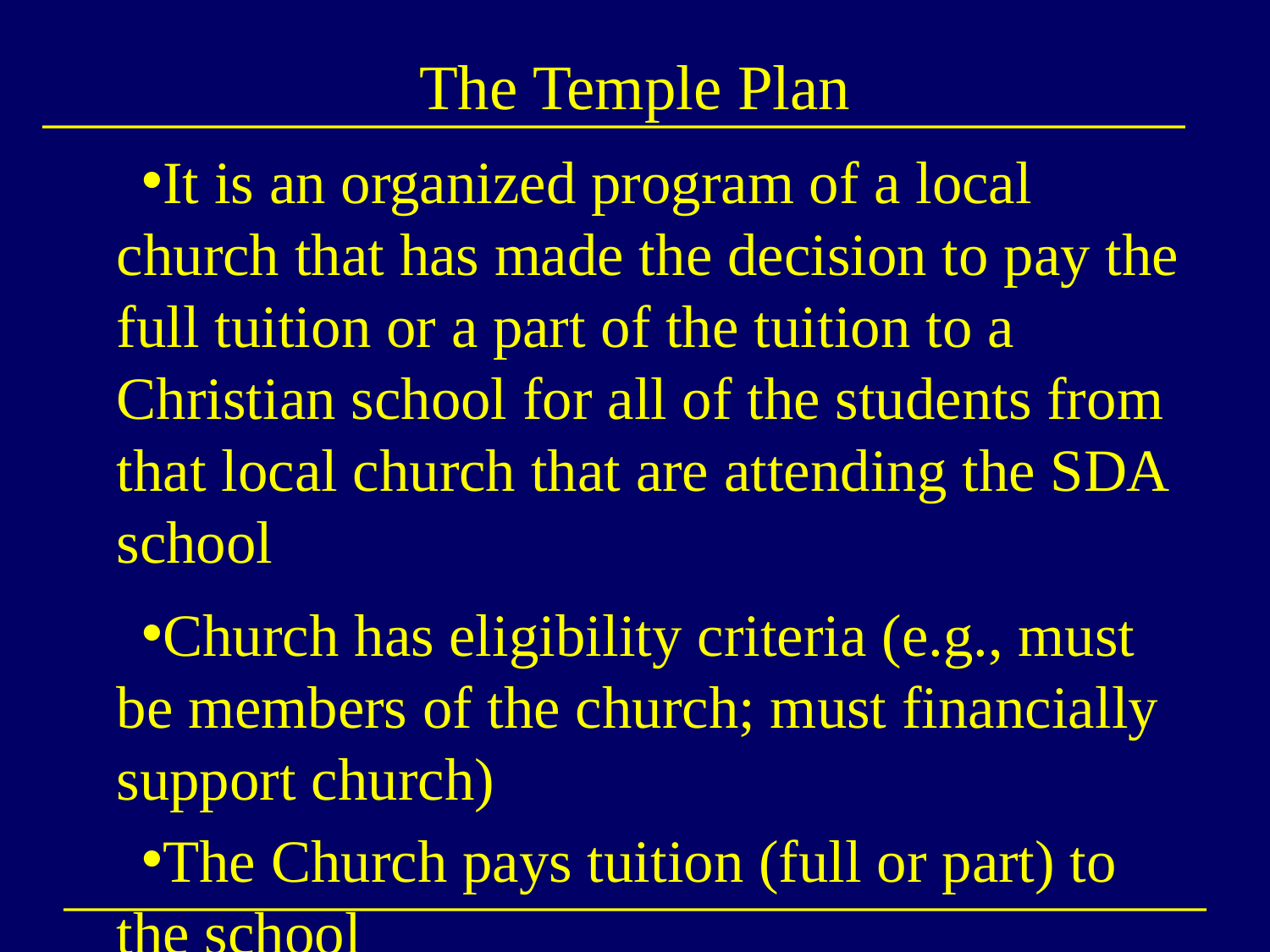

# The Temple Plan

It is an organized program of a local church that has made the decision to pay the full tuition or a part of the tuition to a Christian school for all of the students from that local church that are attending the SDA school
Church has eligibility criteria (e.g., must be members of the church; must financially support church)
The Church pays tuition (full or part) to the school